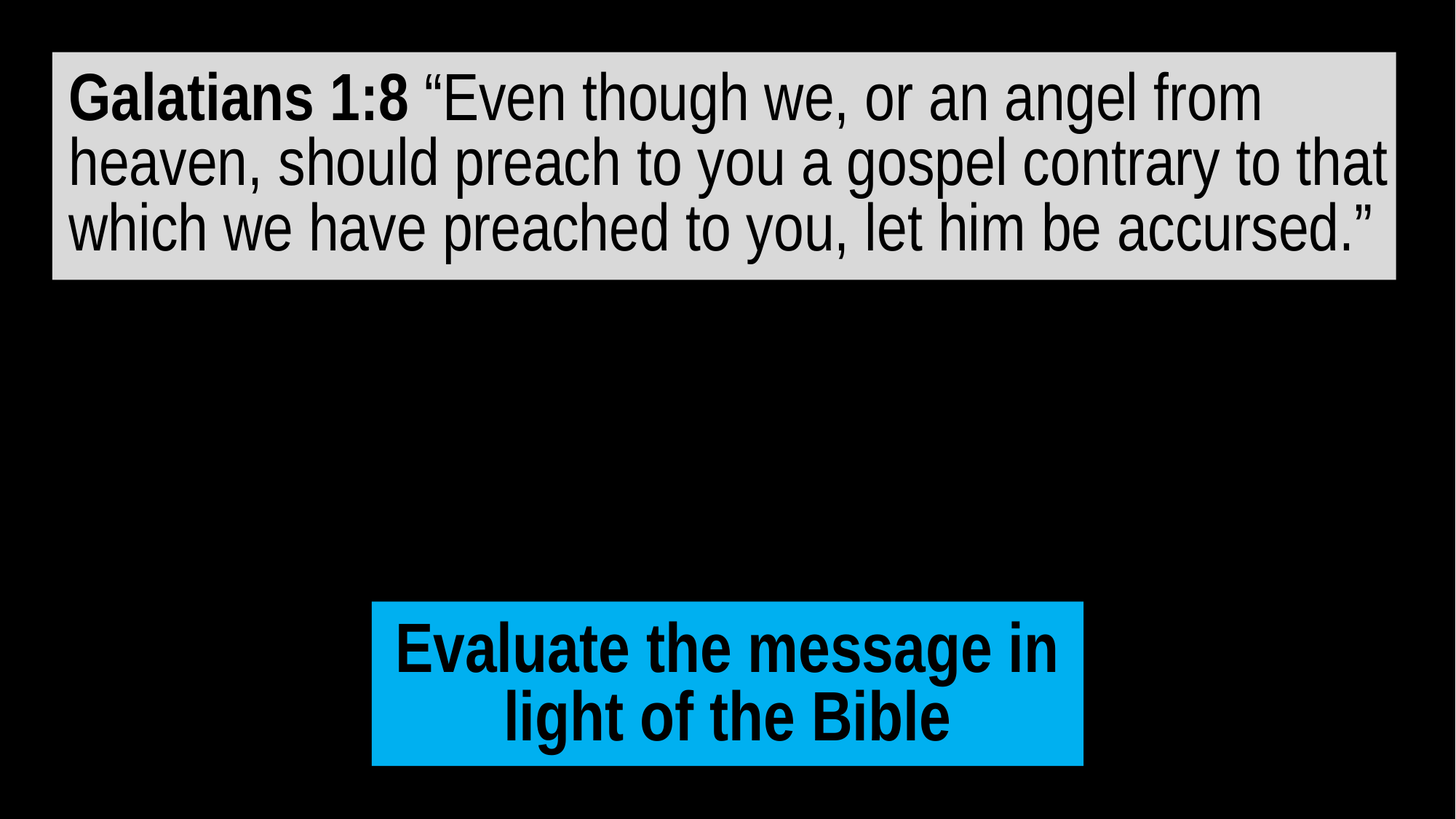

Galatians 1:8 “Even though we, or an angel from heaven, should preach to you a gospel contrary to that which we have preached to you, let him be accursed.”
Evaluate the message in light of the Bible